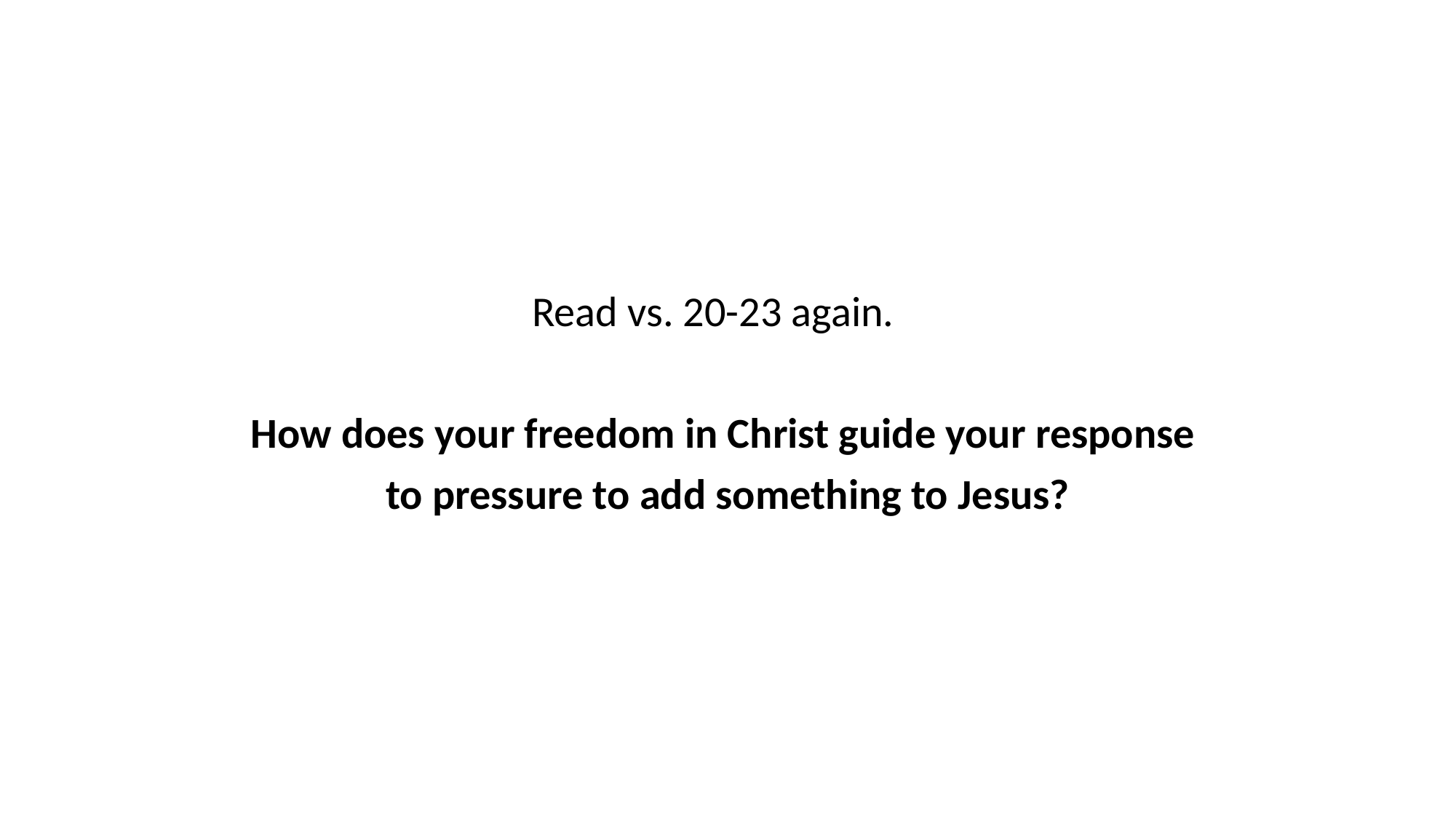

Read vs. 20-23 again.

How does your freedom in Christ guide your response
to pressure to add something to Jesus?